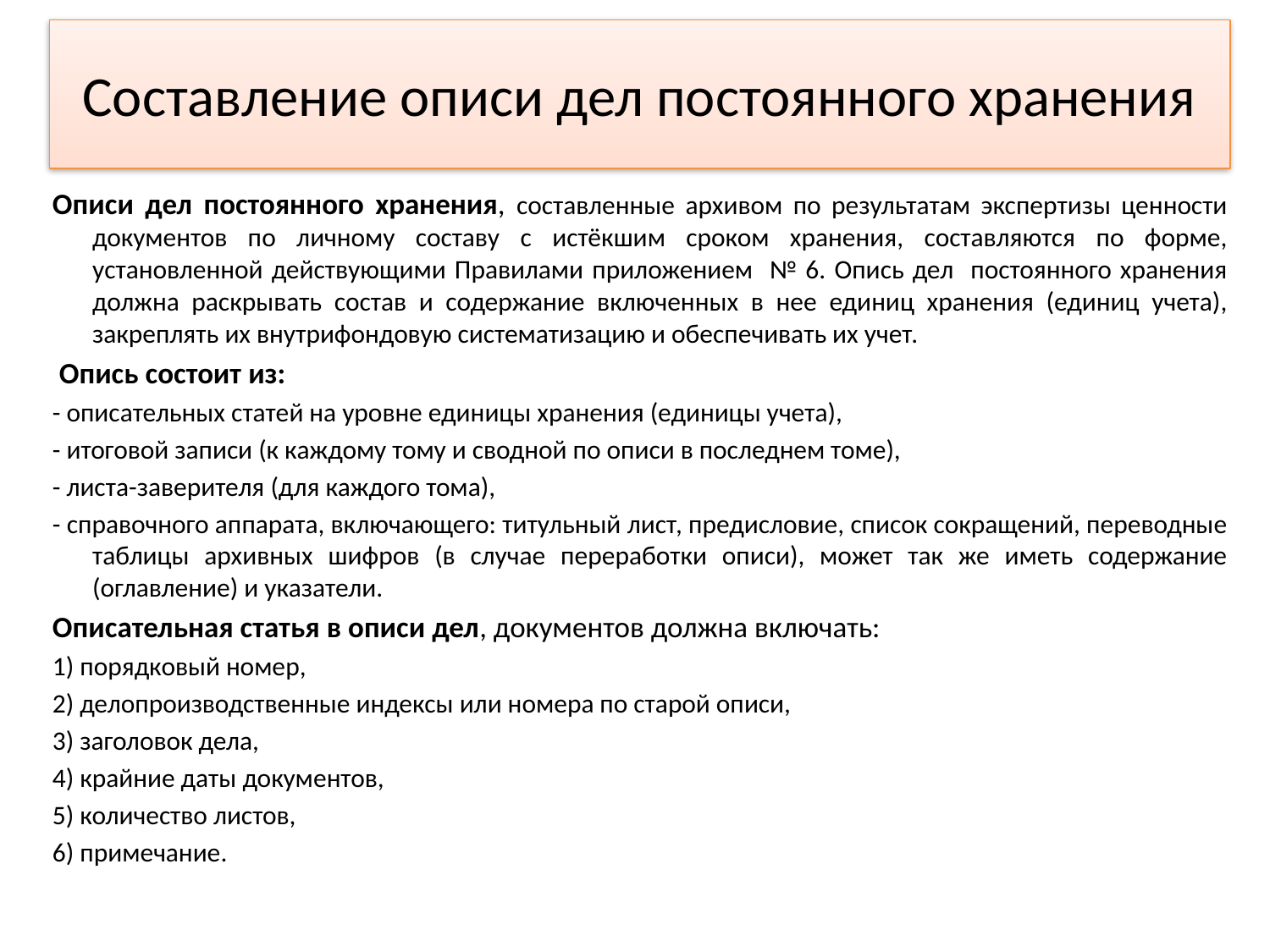

# Составление описи дел постоянного хранения
Описи дел постоянного хранения, составленные архивом по результатам экспертизы ценности документов по личному составу с истёкшим сроком хранения, составляются по форме, установленной действующими Правилами приложением  № 6. Опись дел  постоянного хранения должна раскрывать состав и содержание включенных в нее единиц хранения (единиц учета), закреплять их внутрифондовую систематизацию и обеспечивать их учет.
 Опись состоит из:
- описательных статей на уровне единицы хранения (единицы учета),
- итоговой записи (к каждому тому и сводной по описи в последнем томе),
- листа-заверителя (для каждого тома),
- справочного аппарата, включающего: титульный лист, предисловие, список сокращений, переводные таблицы архивных шифров (в случае переработки описи), может так же иметь содержание (оглавление) и указатели.
Описательная статья в описи дел, документов должна включать:
1) порядковый номер,
2) делопроизводственные индексы или номера по старой описи,
3) заголовок дела,
4) крайние даты документов,
5) количество листов,
6) примечание.